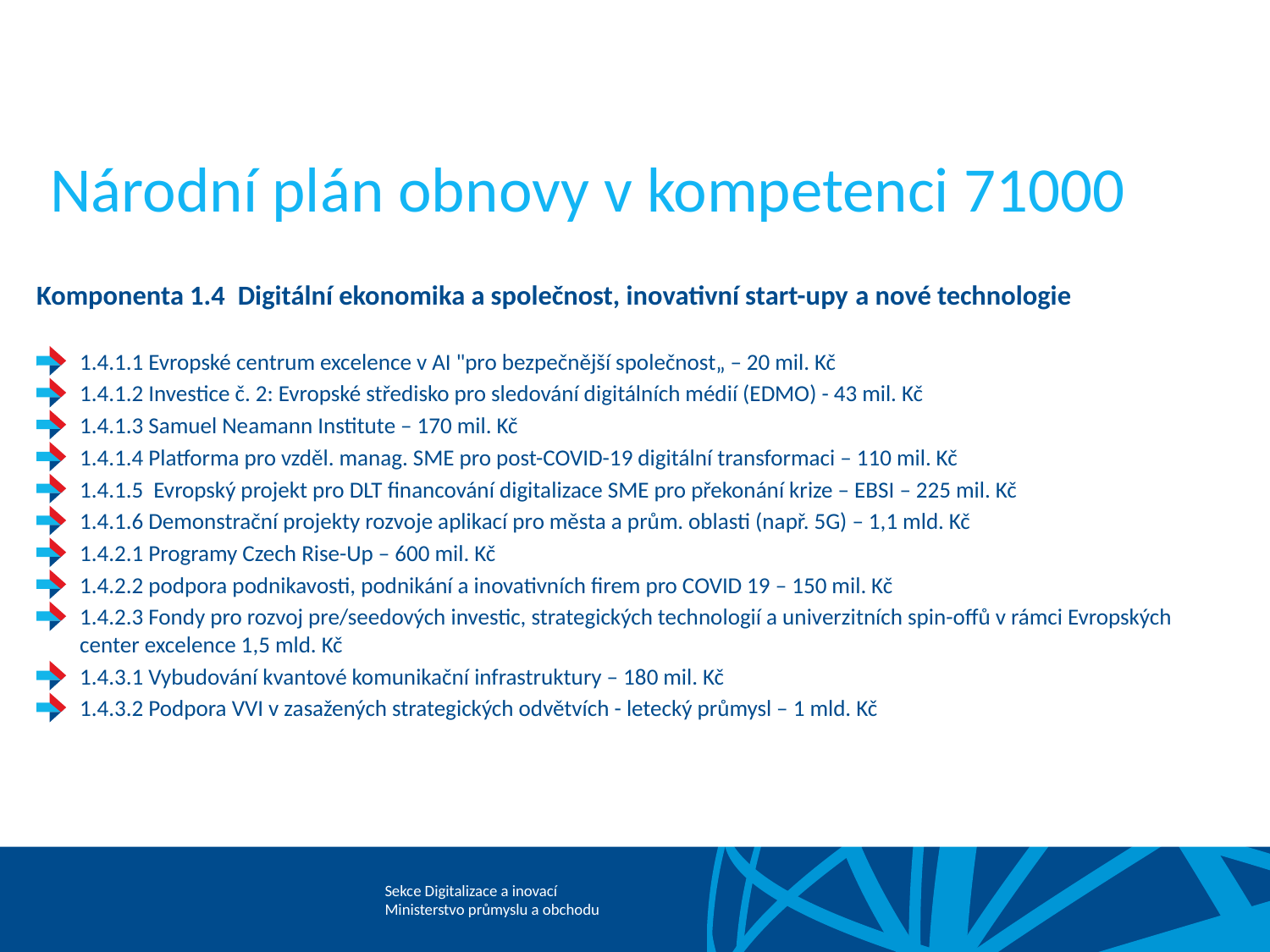

# Národní plán obnovy v kompetenci 71000
Komponenta 1.4  Digitální ekonomika a společnost, inovativní start-upy a nové technologie

1.4.1.1 Evropské centrum excelence v AI "pro bezpečnější společnost„ – 20 mil. Kč
1.4.1.2 Investice č. 2: Evropské středisko pro sledování digitálních médií (EDMO) - 43 mil. Kč
1.4.1.3 Samuel Neamann Institute – 170 mil. Kč
1.4.1.4 Platforma pro vzděl. manag. SME pro post-COVID-19 digitální transformaci – 110 mil. Kč
1.4.1.5  Evropský projekt pro DLT financování digitalizace SME pro překonání krize – EBSI – 225 mil. Kč
1.4.1.6 Demonstrační projekty rozvoje aplikací pro města a prům. oblasti (např. 5G) – 1,1 mld. Kč
1.4.2.1 Programy Czech Rise-Up – 600 mil. Kč
1.4.2.2 podpora podnikavosti, podnikání a inovativních firem pro COVID 19 – 150 mil. Kč
1.4.2.3 Fondy pro rozvoj pre/seedových investic, strategických technologií a univerzitních spin-offů v rámci Evropských center excelence 1,5 mld. Kč
1.4.3.1 Vybudování kvantové komunikační infrastruktury – 180 mil. Kč
1.4.3.2 Podpora VVI v zasažených strategických odvětvích - letecký průmysl – 1 mld. Kč